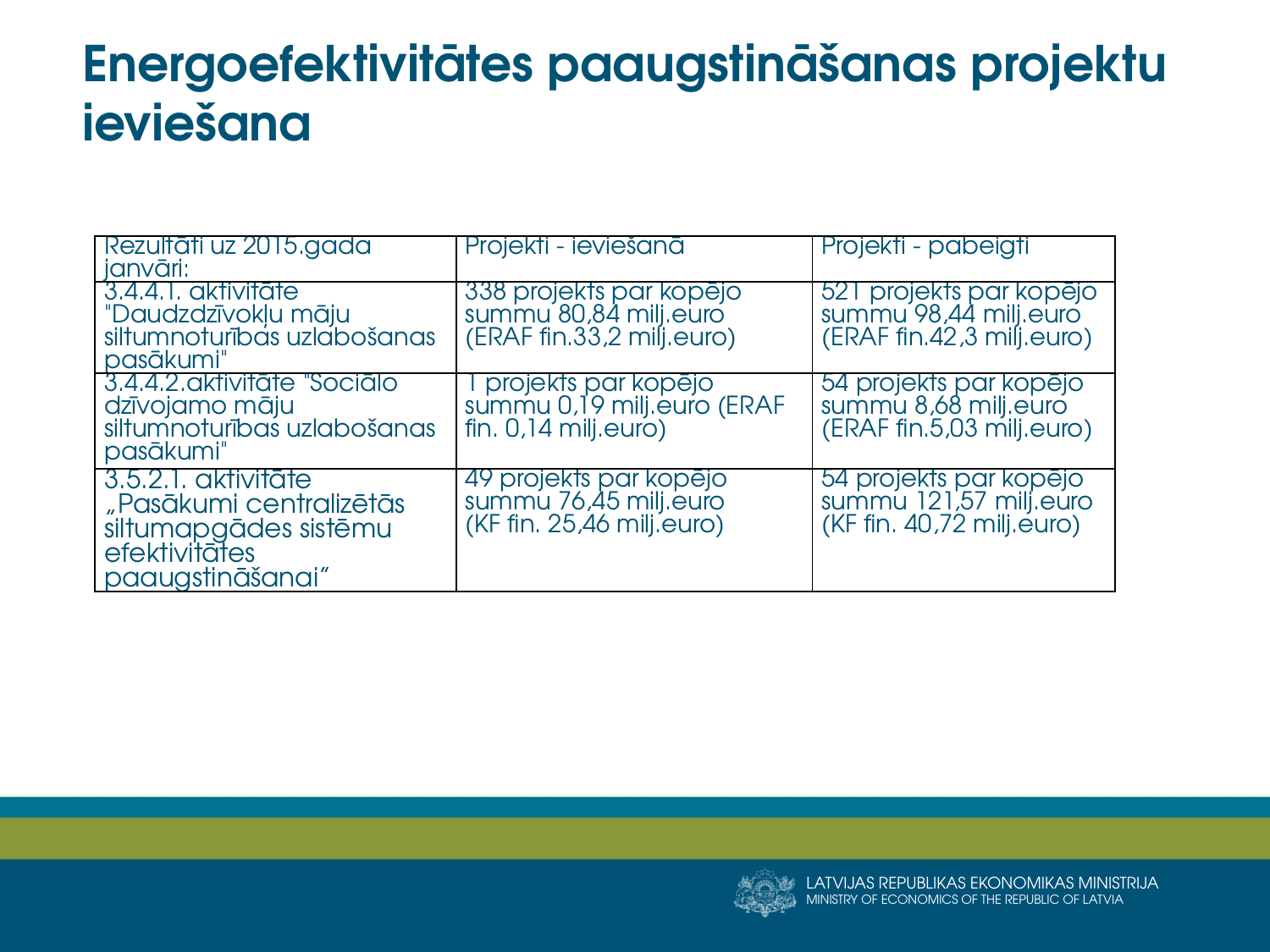

# Energoefektivitātes paaugstināšanas projektu ieviešana
| Rezultāti uz 2015.gada janvāri: | Projekti - ieviešanā | Projekti - pabeigti |
| --- | --- | --- |
| 3.4.4.1. aktivitāte "Daudzdzīvokļu māju siltumnoturības uzlabošanas pasākumi" | 338 projekts par kopējo summu 80,84 milj.euro (ERAF fin.33,2 milj.euro) | 521 projekts par kopējo summu 98,44 milj.euro (ERAF fin.42,3 milj.euro) |
| 3.4.4.2.aktivitāte "Sociālo dzīvojamo māju siltumnoturības uzlabošanas pasākumi" | 1 projekts par kopējo summu 0,19 milj.euro (ERAF fin. 0,14 milj.euro) | 54 projekts par kopējo summu 8,68 milj.euro (ERAF fin.5,03 milj.euro) |
| 3.5.2.1. aktivitāte „Pasākumi centralizētās siltumapgādes sistēmu efektivitātes paaugstināšanai” | 49 projekts par kopējo summu 76,45 milj.euro (KF fin. 25,46 milj.euro) | 54 projekts par kopējo summu 121,57 milj.euro (KF fin. 40,72 milj.euro) |